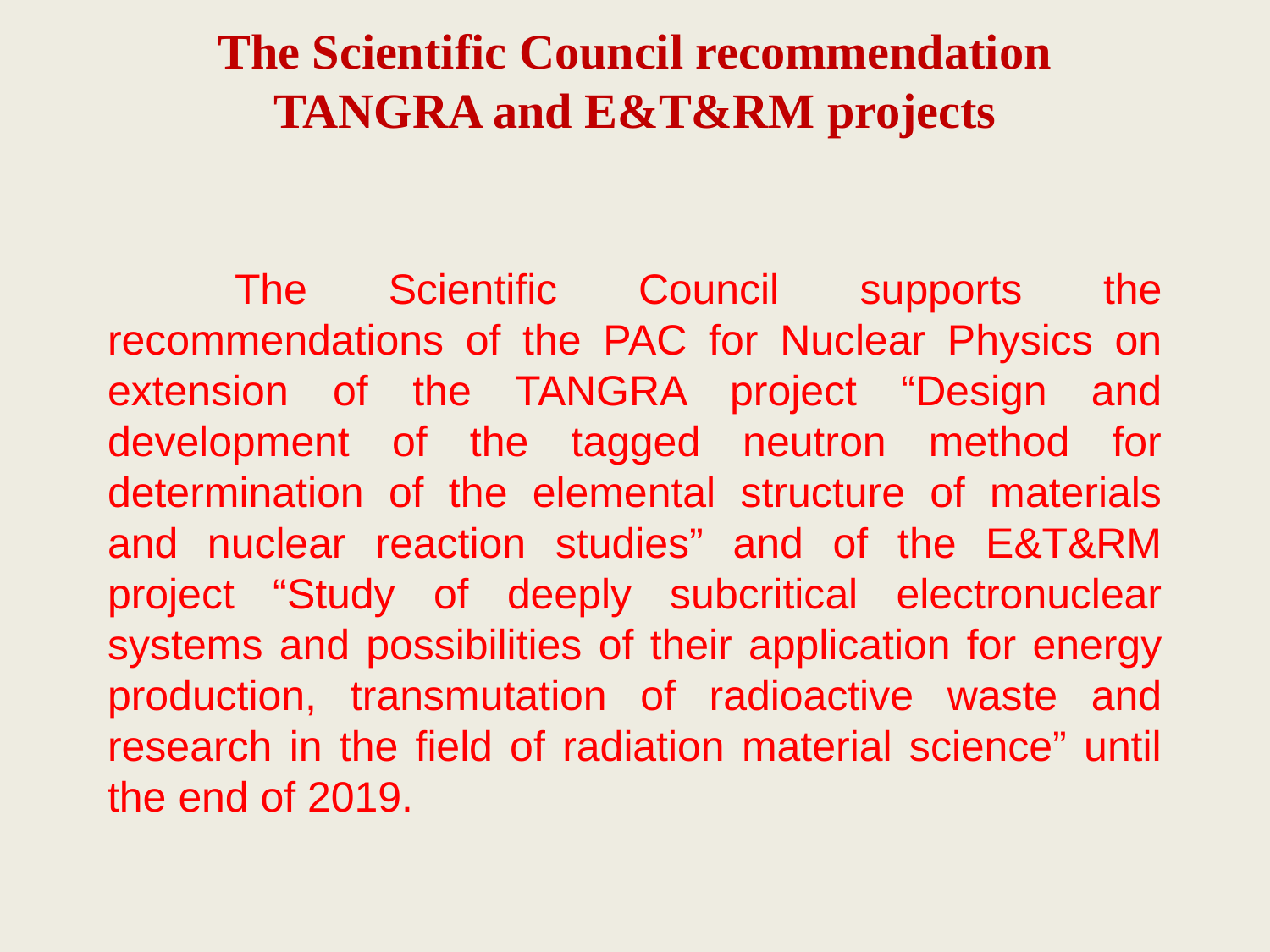

The Scientific Council recommendation
TANGRA and E&T&RM projects
	The Scientific Council supports the recommendations of the PAC for Nuclear Physics on extension of the TANGRA project “Design and development of the tagged neutron method for determination of the elemental structure of materials and nuclear reaction studies” and of the Е&T&RM project “Study of deeply subcritical electronuclear systems and possibilities of their application for energy production, transmutation of radioactive waste and research in the field of radiation material science” until the end of 2019.